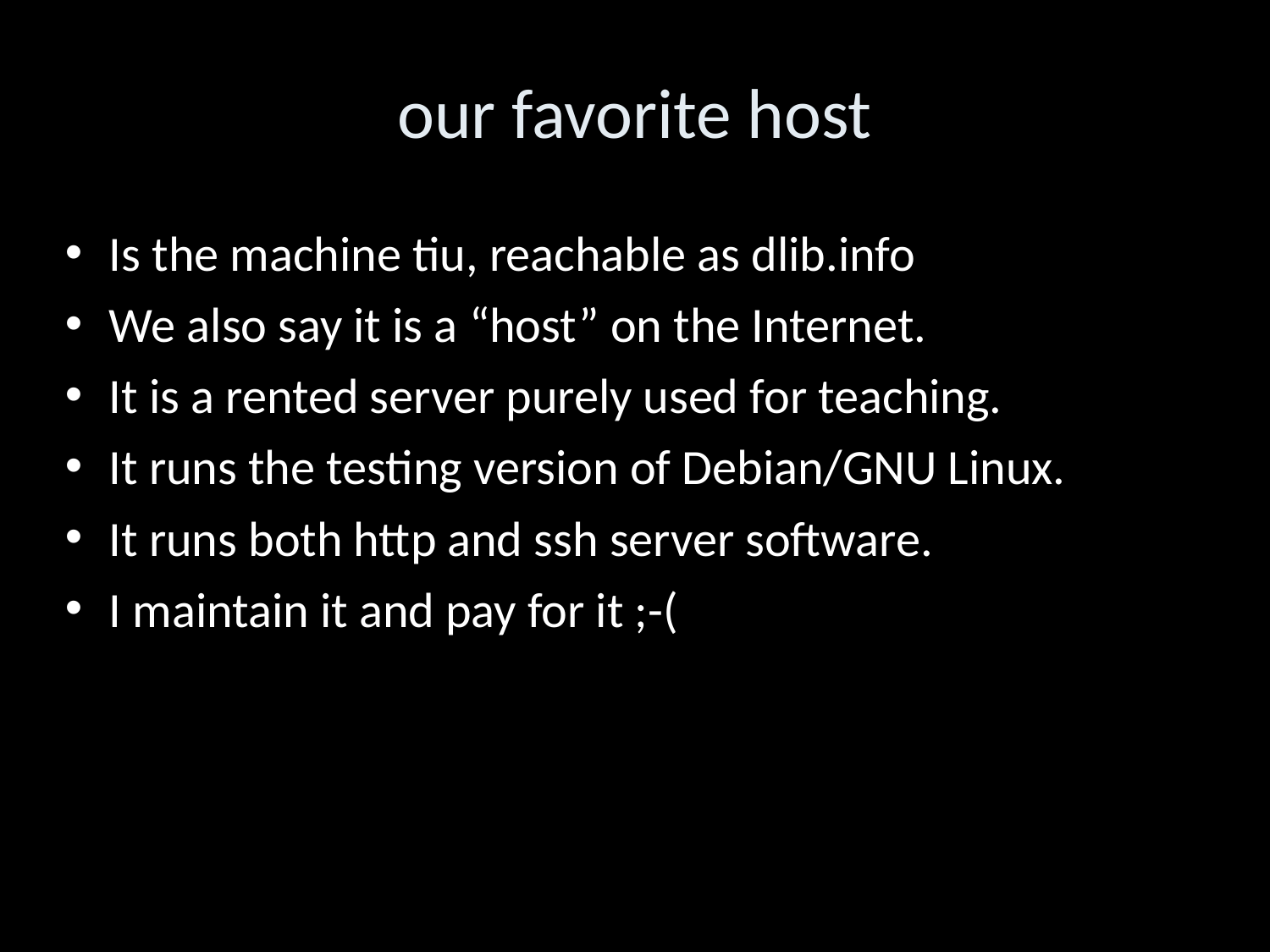

our favorite host
Is the machine tiu, reachable as dlib.info
We also say it is a “host” on the Internet.
It is a rented server purely used for teaching.
It runs the testing version of Debian/GNU Linux.
It runs both http and ssh server software.
I maintain it and pay for it ;-(